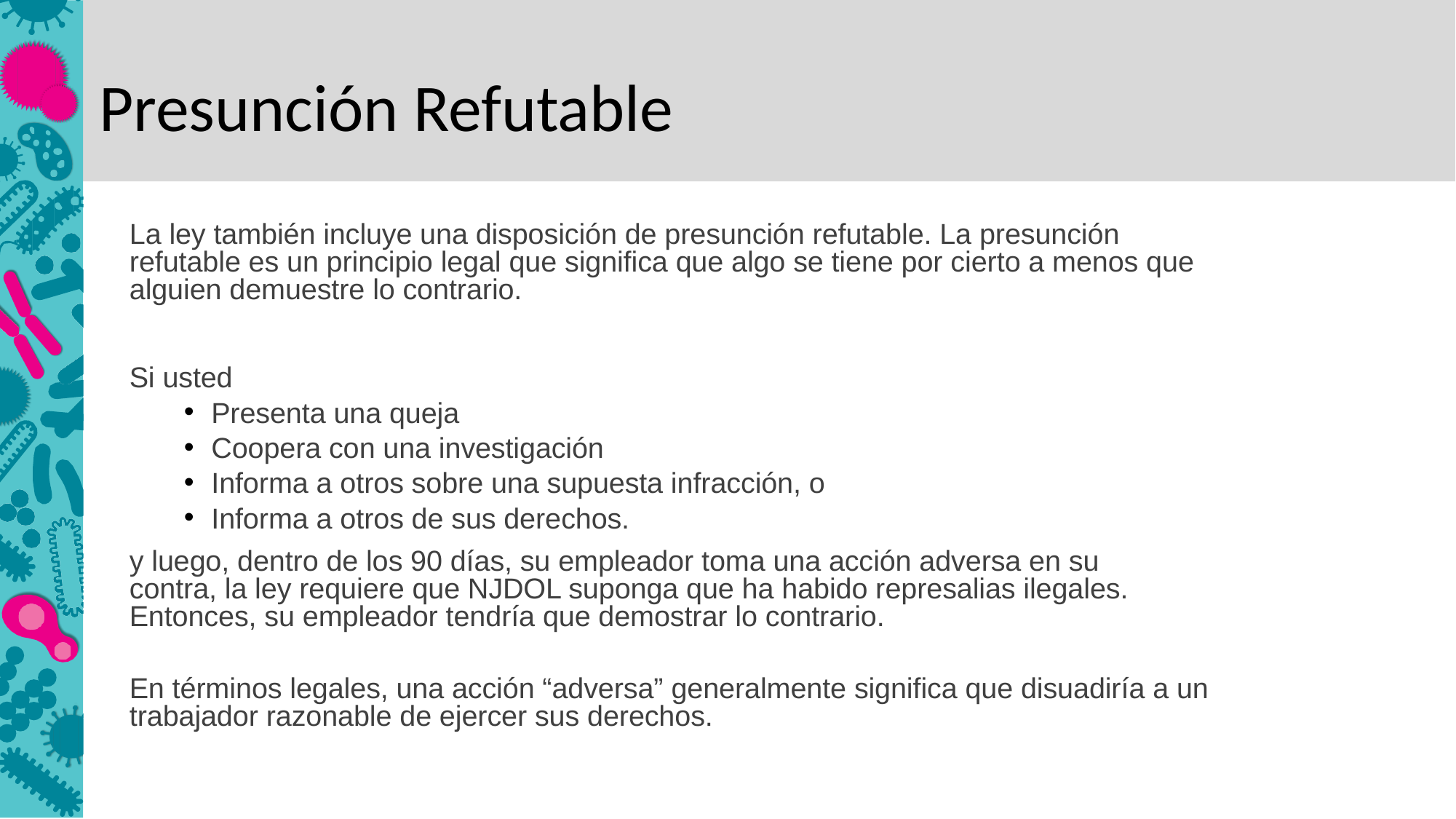

# Presunción Refutable
La ley también incluye una disposición de presunción refutable. La presunción refutable es un principio legal que significa que algo se tiene por cierto a menos que alguien demuestre lo contrario.

Si usted
Presenta una queja
Coopera con una investigación
Informa a otros sobre una supuesta infracción, o
Informa a otros de sus derechos.
y luego, dentro de los 90 días, su empleador toma una acción adversa en su contra, la ley requiere que NJDOL suponga que ha habido represalias ilegales. Entonces, su empleador tendría que demostrar lo contrario.

En términos legales, una acción “adversa” generalmente significa que disuadiría a un trabajador razonable de ejercer sus derechos.